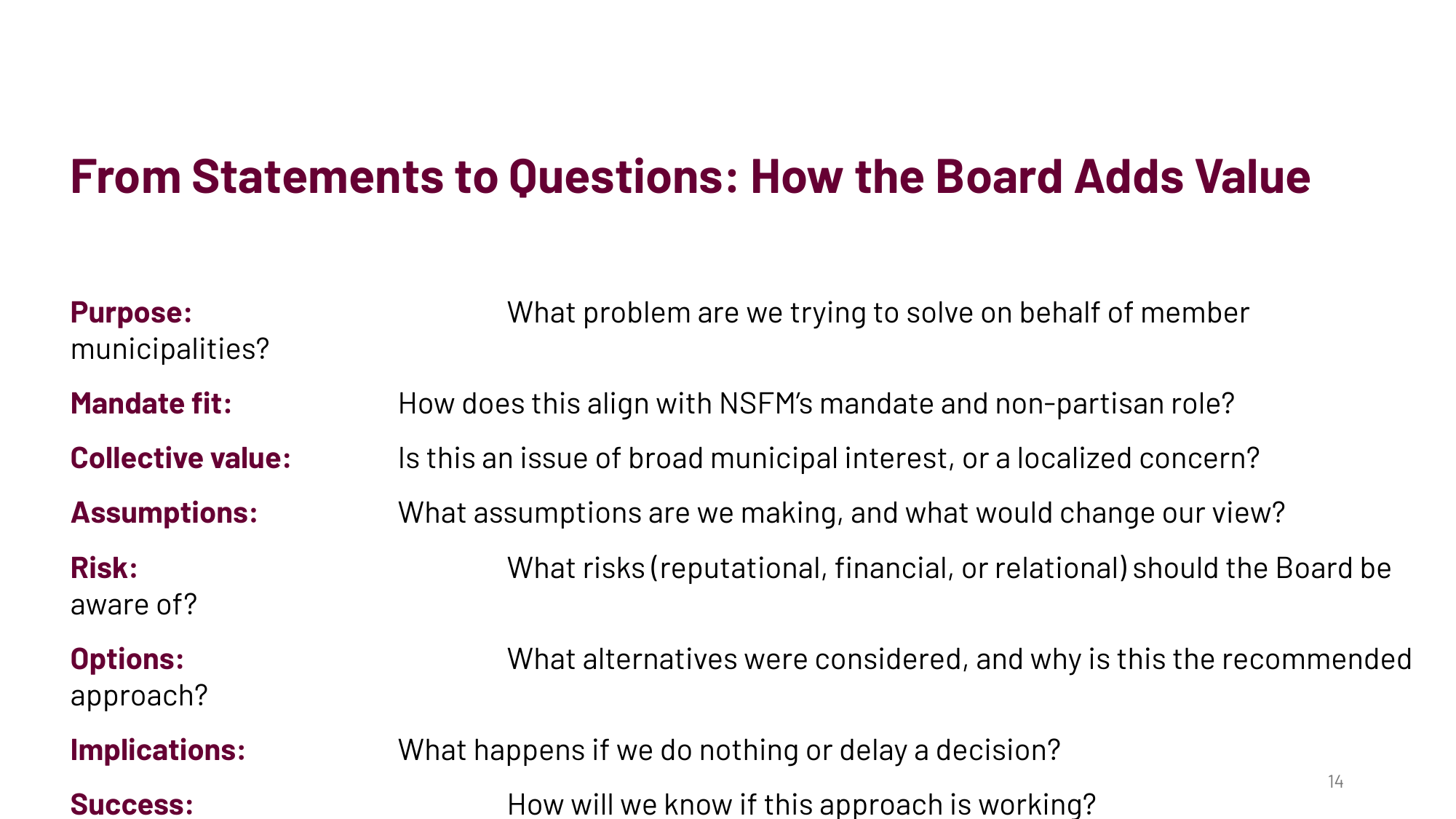

From Statements to Questions: How the Board Adds Value
Purpose: 			What problem are we trying to solve on behalf of member municipalities?
Mandate fit: 		How does this align with NSFM’s mandate and non-partisan role?
Collective value: 	Is this an issue of broad municipal interest, or a localized concern?
Assumptions: 		What assumptions are we making, and what would change our view?
Risk: 				What risks (reputational, financial, or relational) should the Board be aware of?
Options: 			What alternatives were considered, and why is this the recommended approach?
Implications: 		What happens if we do nothing or delay a decision?
Success: 			How will we know if this approach is working?
14